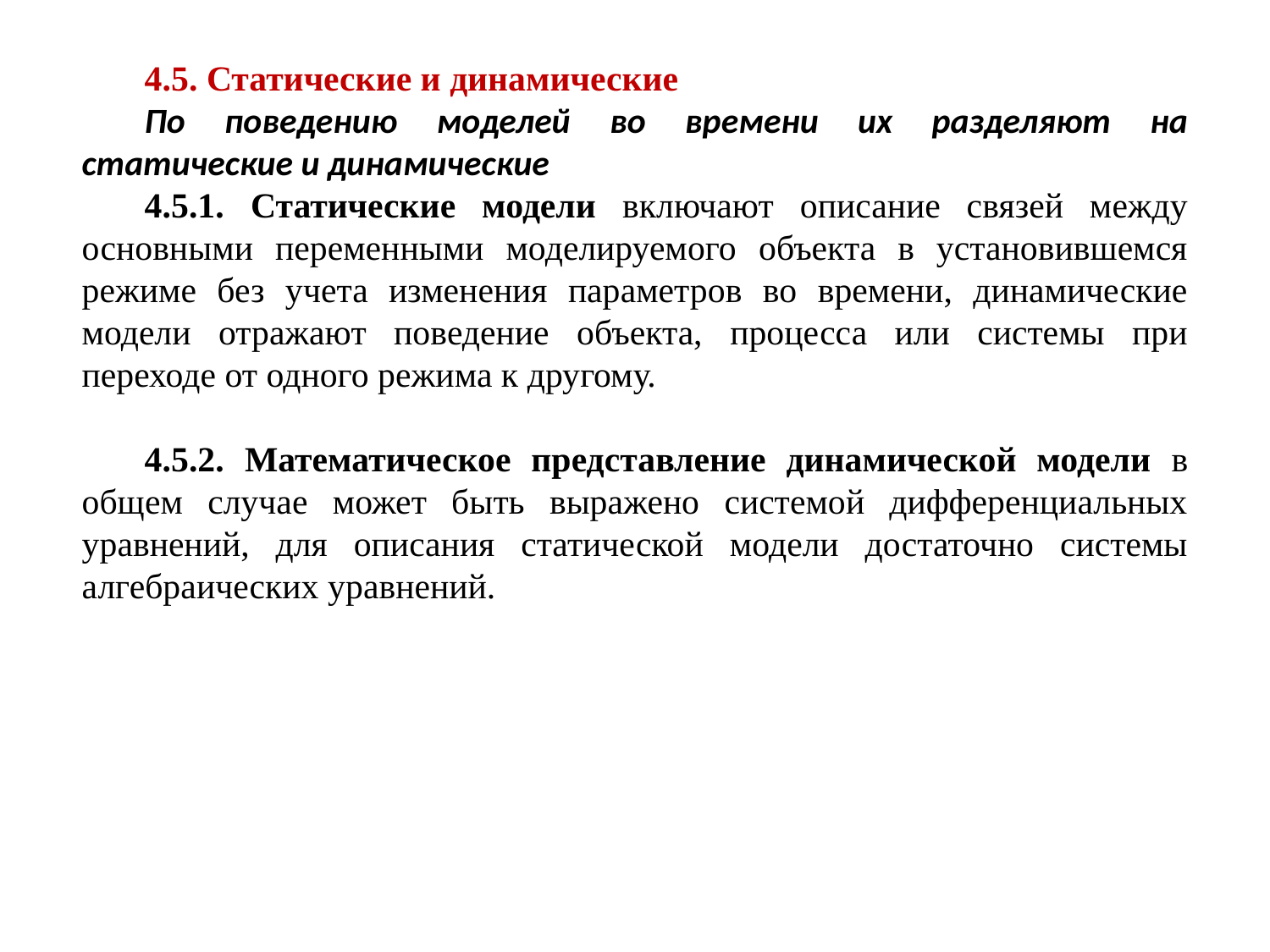

4.5. Статические и динамические
По поведению моделей во времени их разделяют на статические и динамические
4.5.1. Статические модели включают описание связей между основными переменными моделируемого объекта в установившемся режиме без учета изменения параметров во времени, динамические модели отражают поведение объекта, процесса или системы при переходе от одного режима к другому.

4.5.2. Математическое представление динамической модели в общем случае может быть выражено системой дифференциальных уравнений, для описания статической модели достаточно системы алгебраических уравнений.